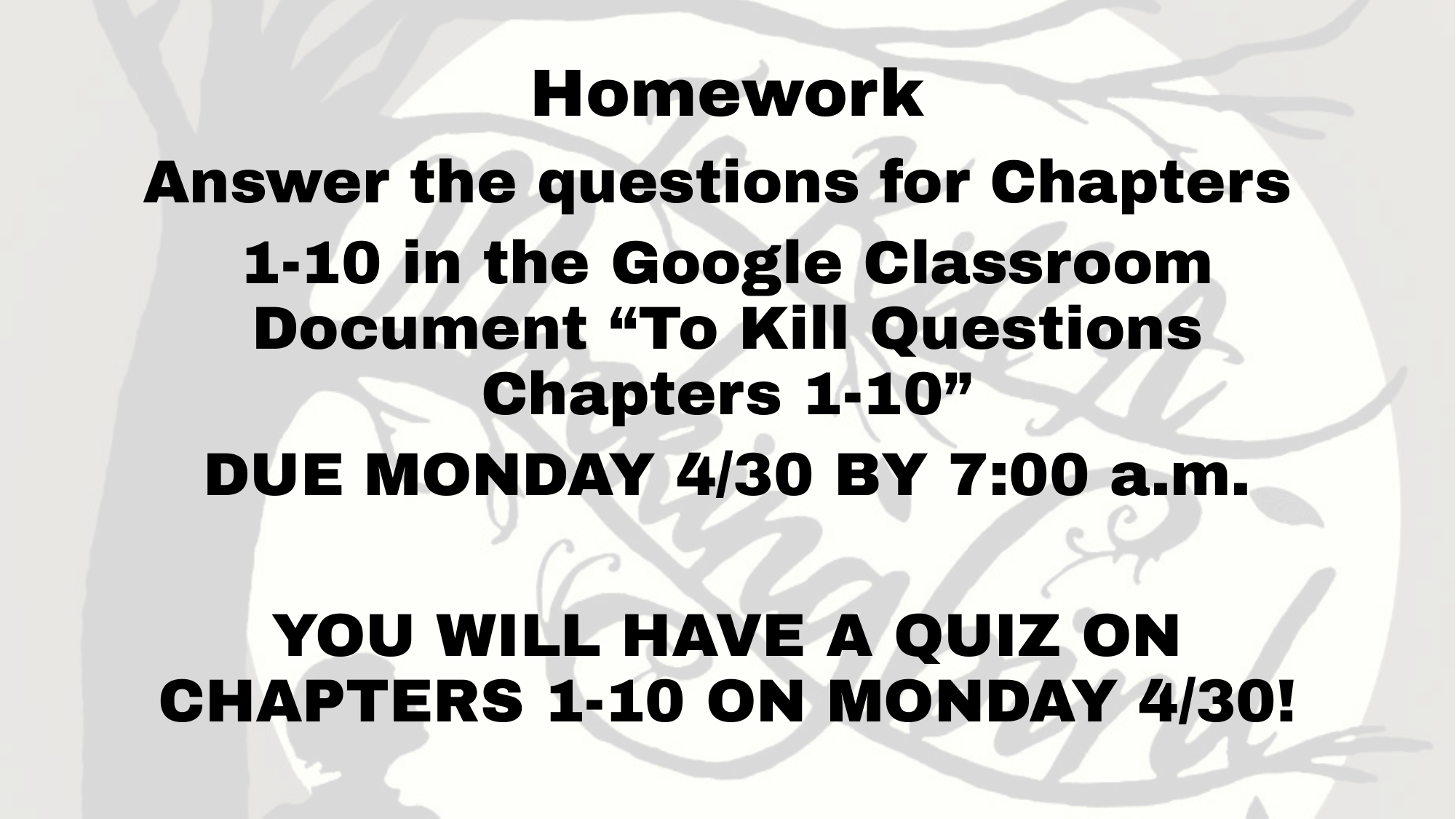

# Homework
Answer the questions for Chapters
1-10 in the Google Classroom Document “To Kill Questions Chapters 1-10”
DUE MONDAY 4/30 BY 7:00 a.m.

YOU WILL HAVE A QUIZ ON CHAPTERS 1-10 ON MONDAY 4/30!